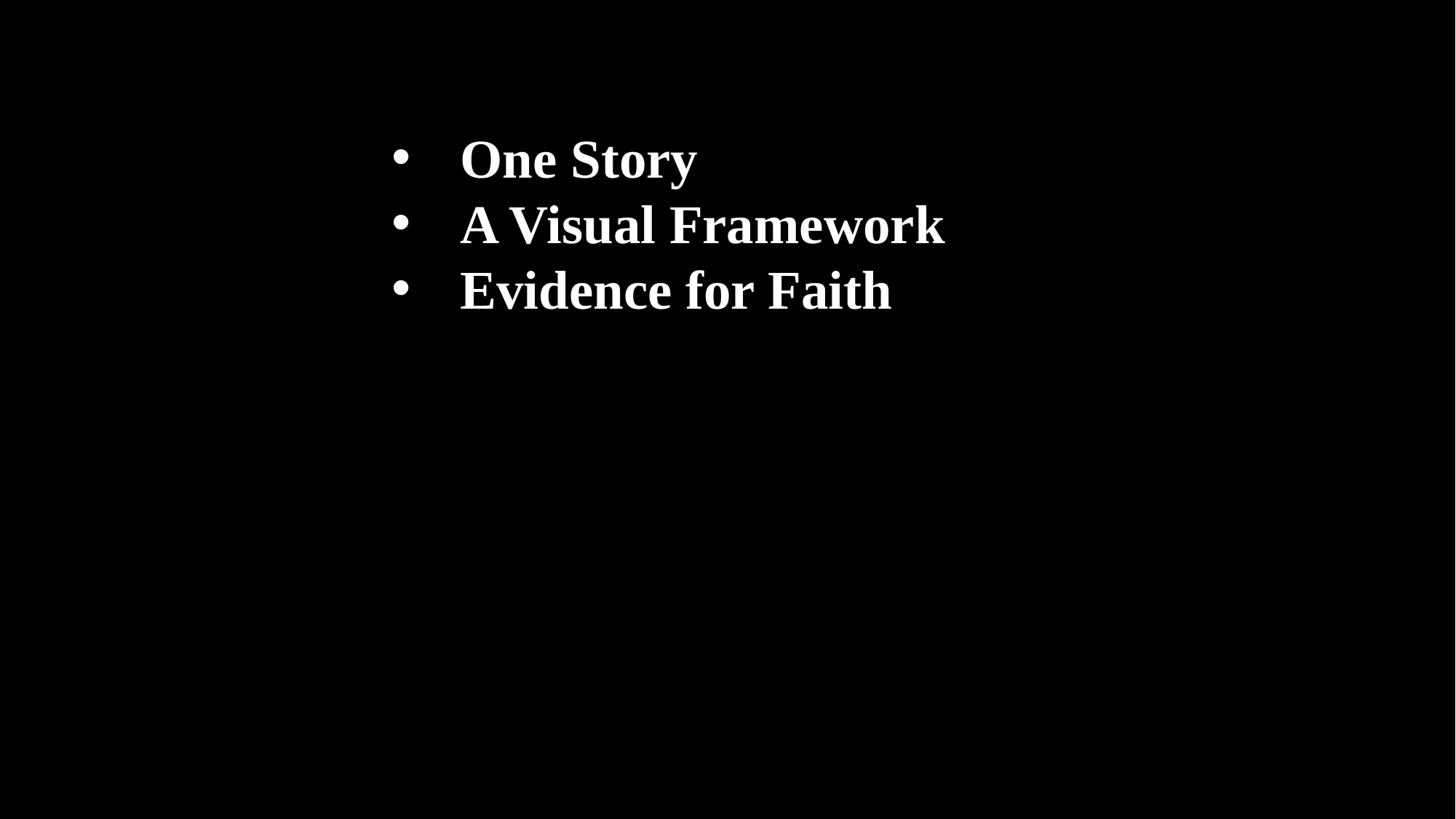

One Story
A Visual Framework
Evidence for Faith